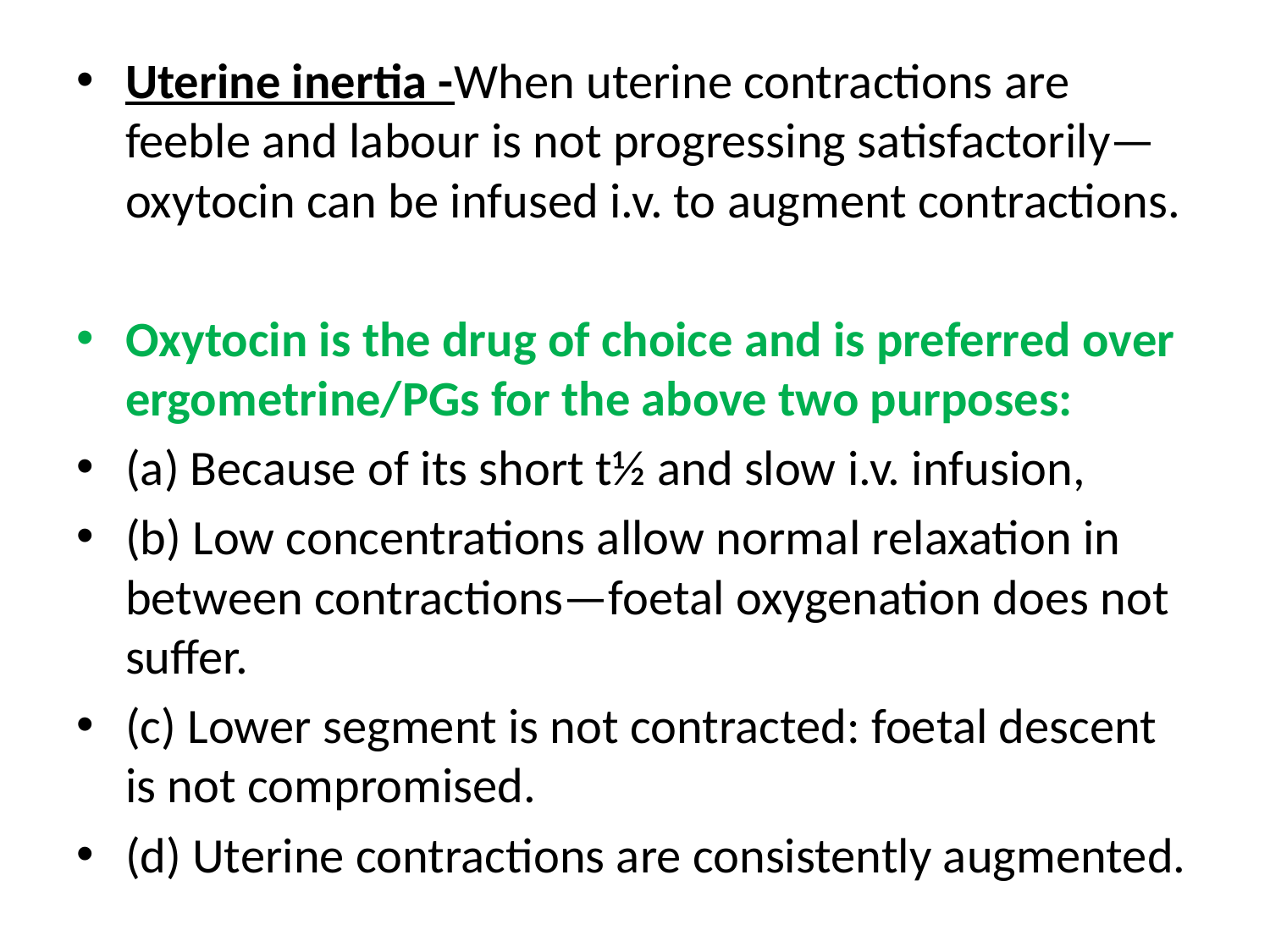

Uterine inertia -When uterine contractions are feeble and labour is not progressing satisfactorily—oxytocin can be infused i.v. to augment contractions.

Oxytocin is the drug of choice and is preferred over ergometrine/PGs for the above two purposes:
(a) Because of its short t½ and slow i.v. infusion,
(b) Low concentrations allow normal relaxation in between contractions—foetal oxygenation does not suffer.
(c) Lower segment is not contracted: foetal descent is not compromised.
(d) Uterine contractions are consistently augmented.